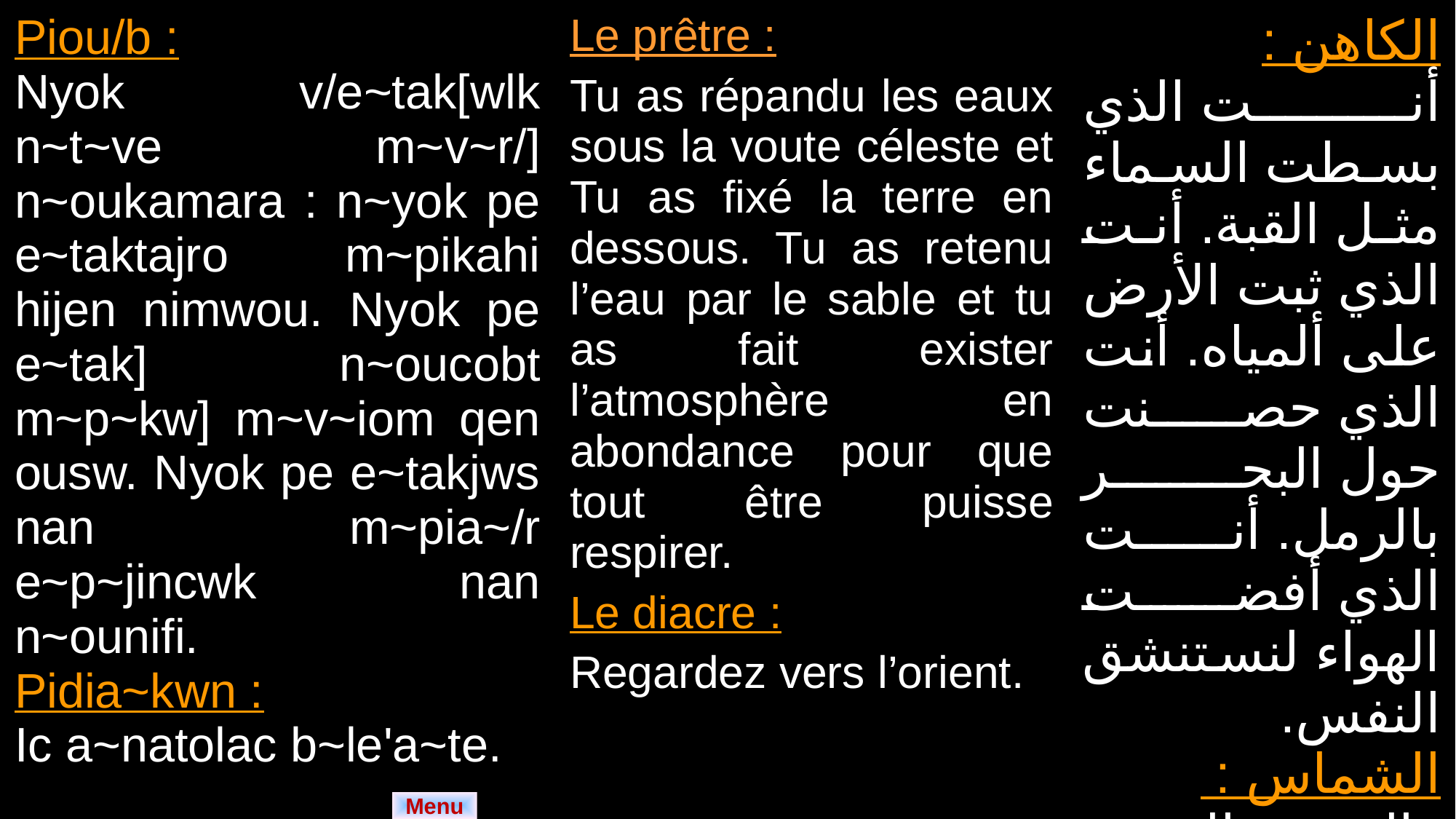

| Piou/b : Nyok v/e~tak[wlk n~t~ve m~v~r/] n~oukamara : n~yok pe e~taktajro m~pikahi hijen nimwou. Nyok pe e~tak] n~oucobt m~p~kw] m~v~iom qen ousw. Nyok pe e~takjws nan m~pia~/r e~p~jincwk nan n~ounifi. Pidia~kwn : Ic a~natolac b~le'a~te. | Le prêtre : Tu as répandu les eaux sous la voute céleste et Tu as fixé la terre en dessous. Tu as retenu l’eau par le sable et tu as fait exister l’atmosphère en abondance pour que tout être puisse respirer. Le diacre : Regardez vers l’orient. | الكاهن : أنت الذي بسطت السماء مثل القبة. أنت الذي ثبت الأرض على ألمياه. أنت الذي حصنت حول البحر بالرمل. أنت الذي أفضت الهواء لنستنشق النفس. الشماس : وإلى الشرق انظروا. |
| --- | --- | --- |